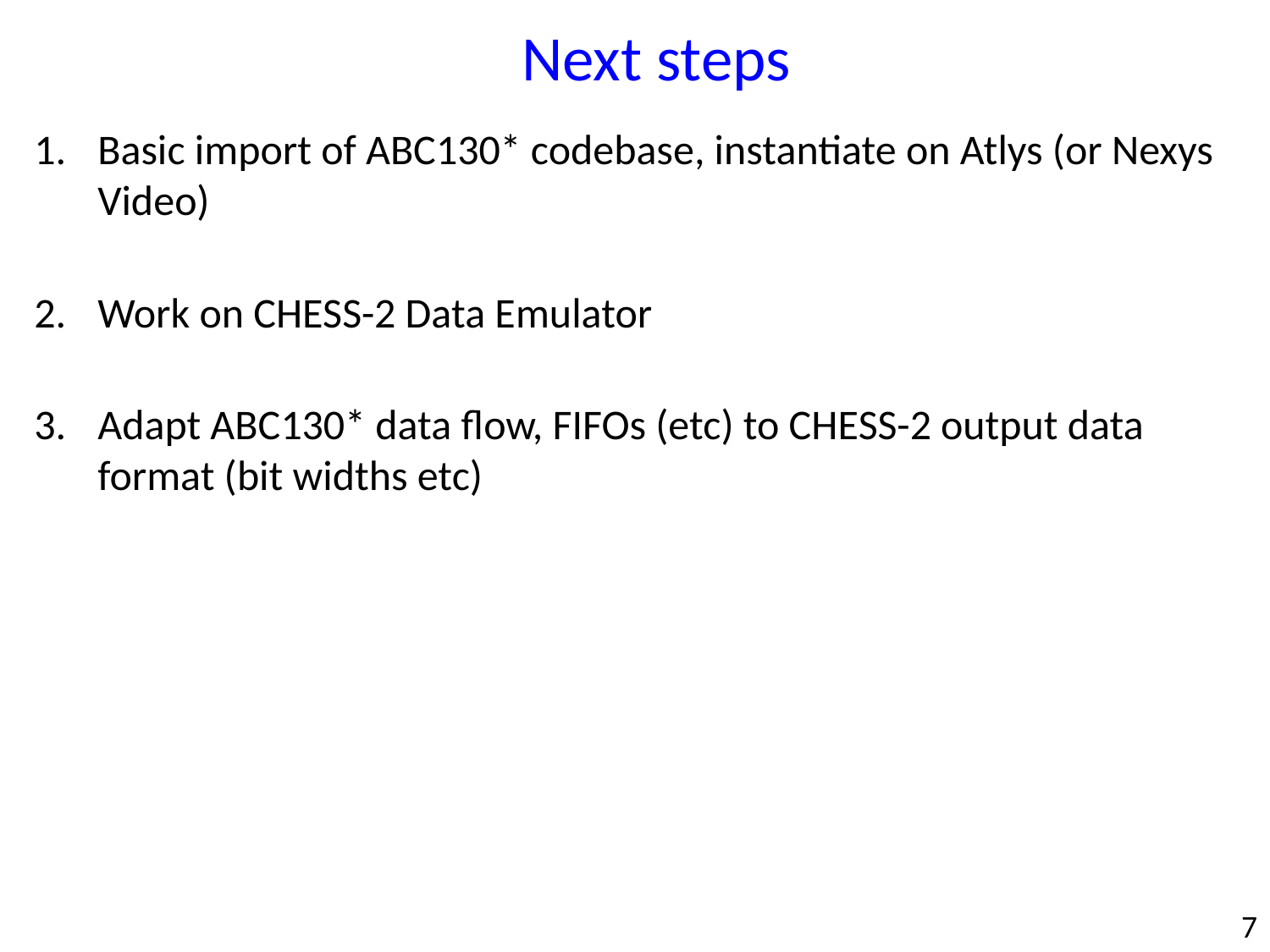

Next steps
Basic import of ABC130* codebase, instantiate on Atlys (or Nexys Video)
Work on CHESS-2 Data Emulator
Adapt ABC130* data flow, FIFOs (etc) to CHESS-2 output data format (bit widths etc)
7